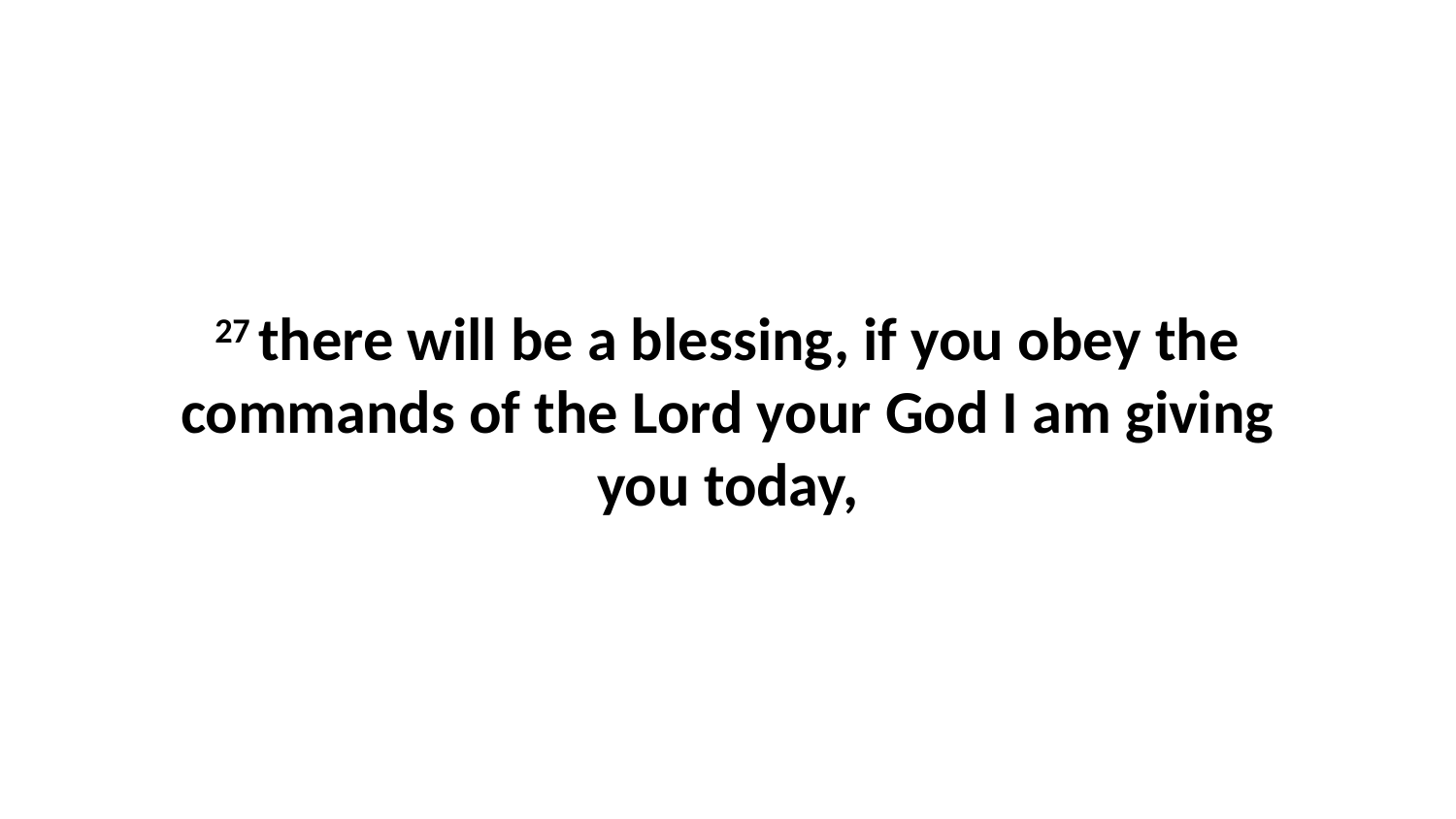

27 there will be a blessing, if you obey the commands of the Lord your God I am giving you today,